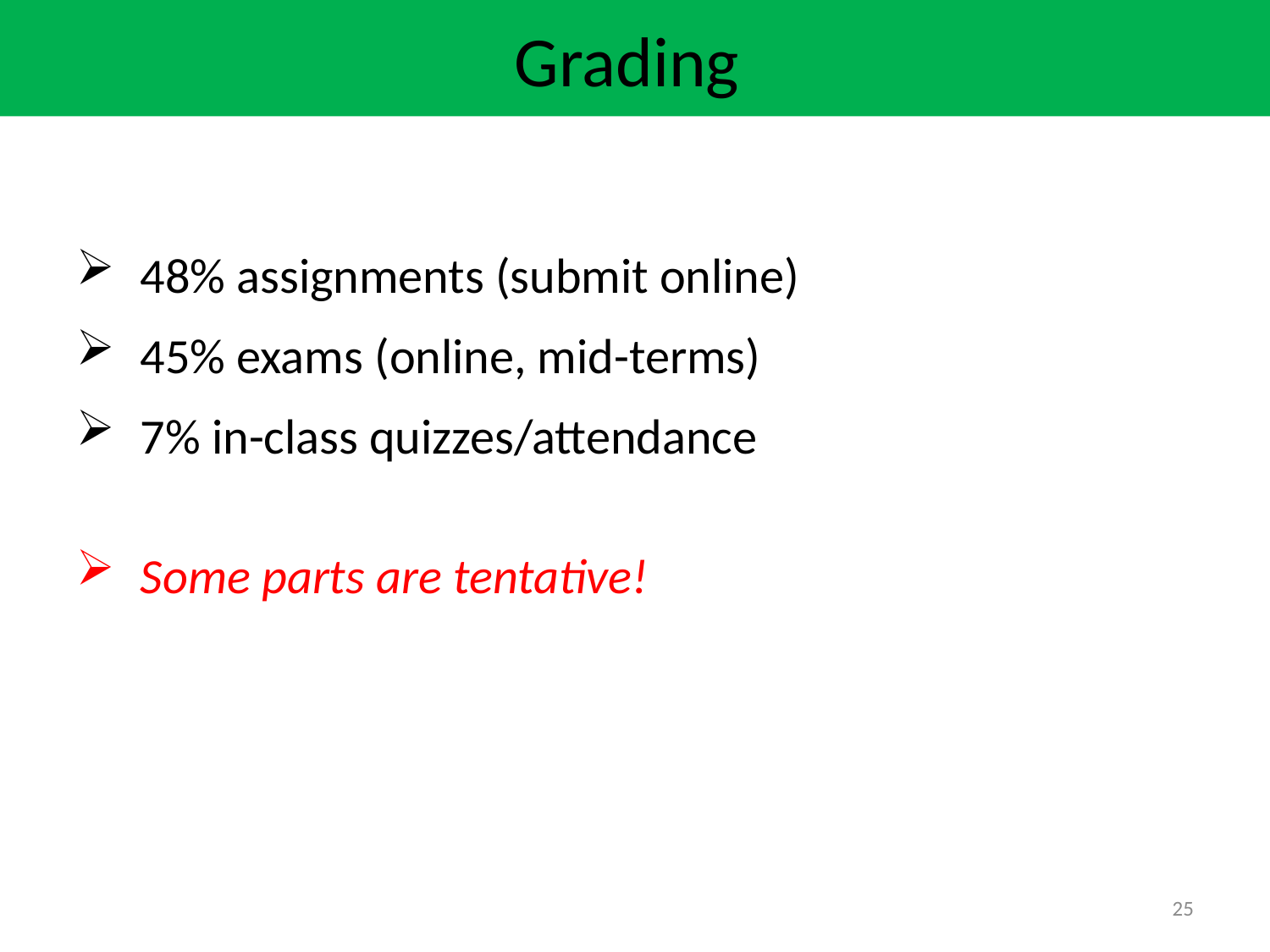

Grading
48% assignments (submit online)
45% exams (online, mid-terms)
7% in-class quizzes/attendance
Some parts are tentative!
25